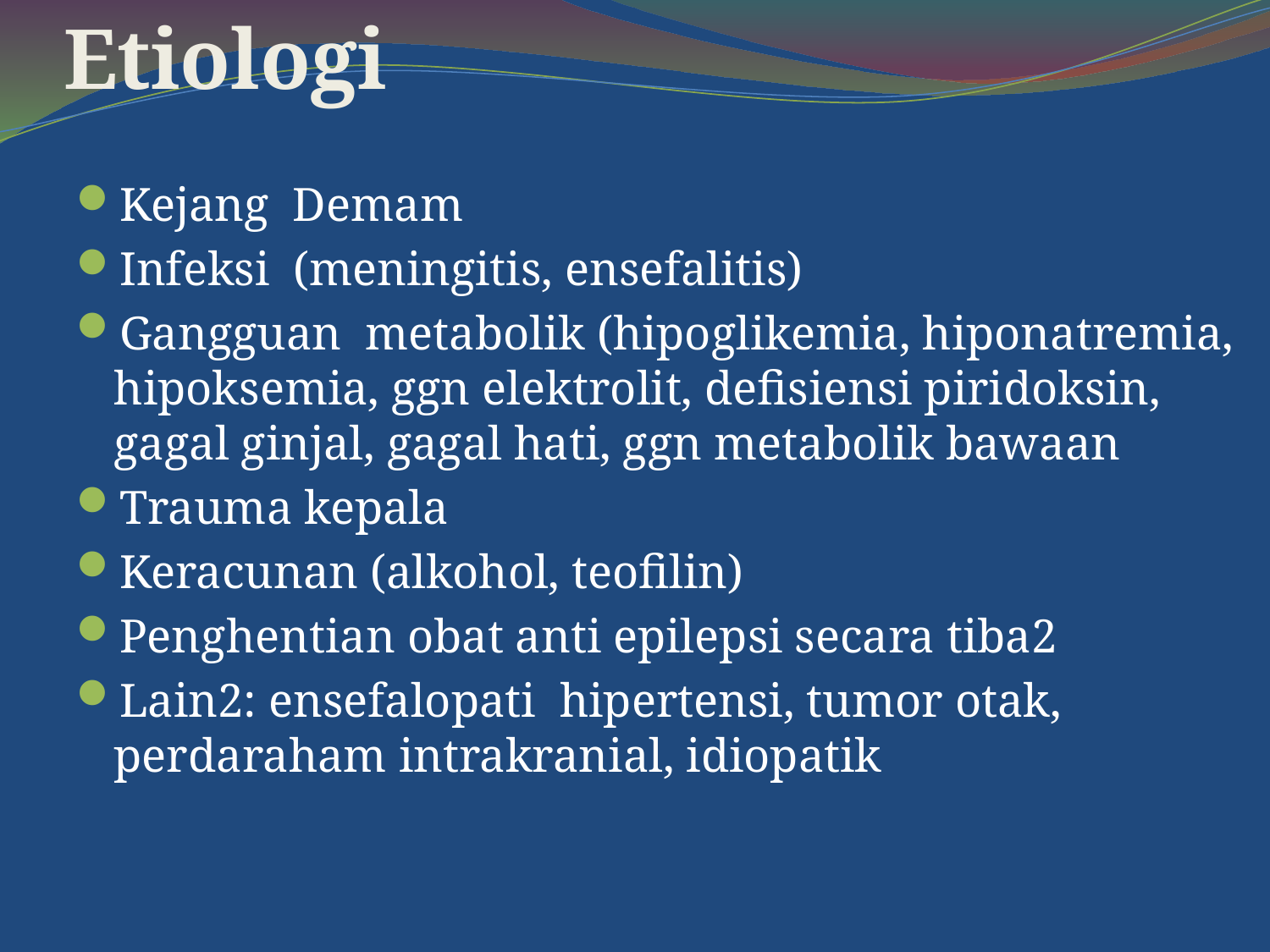

# Etiologi
Kejang  Demam
Infeksi  (meningitis, ensefalitis)
Gangguan  metabolik (hipoglikemia, hiponatremia, hipoksemia, ggn elektrolit, defisiensi piridoksin, gagal ginjal, gagal hati, ggn metabolik bawaan
Trauma kepala
Keracunan (alkohol, teofilin)
Penghentian obat anti epilepsi secara tiba2
Lain2: ensefalopati  hipertensi, tumor otak, perdaraham intrakranial, idiopatik